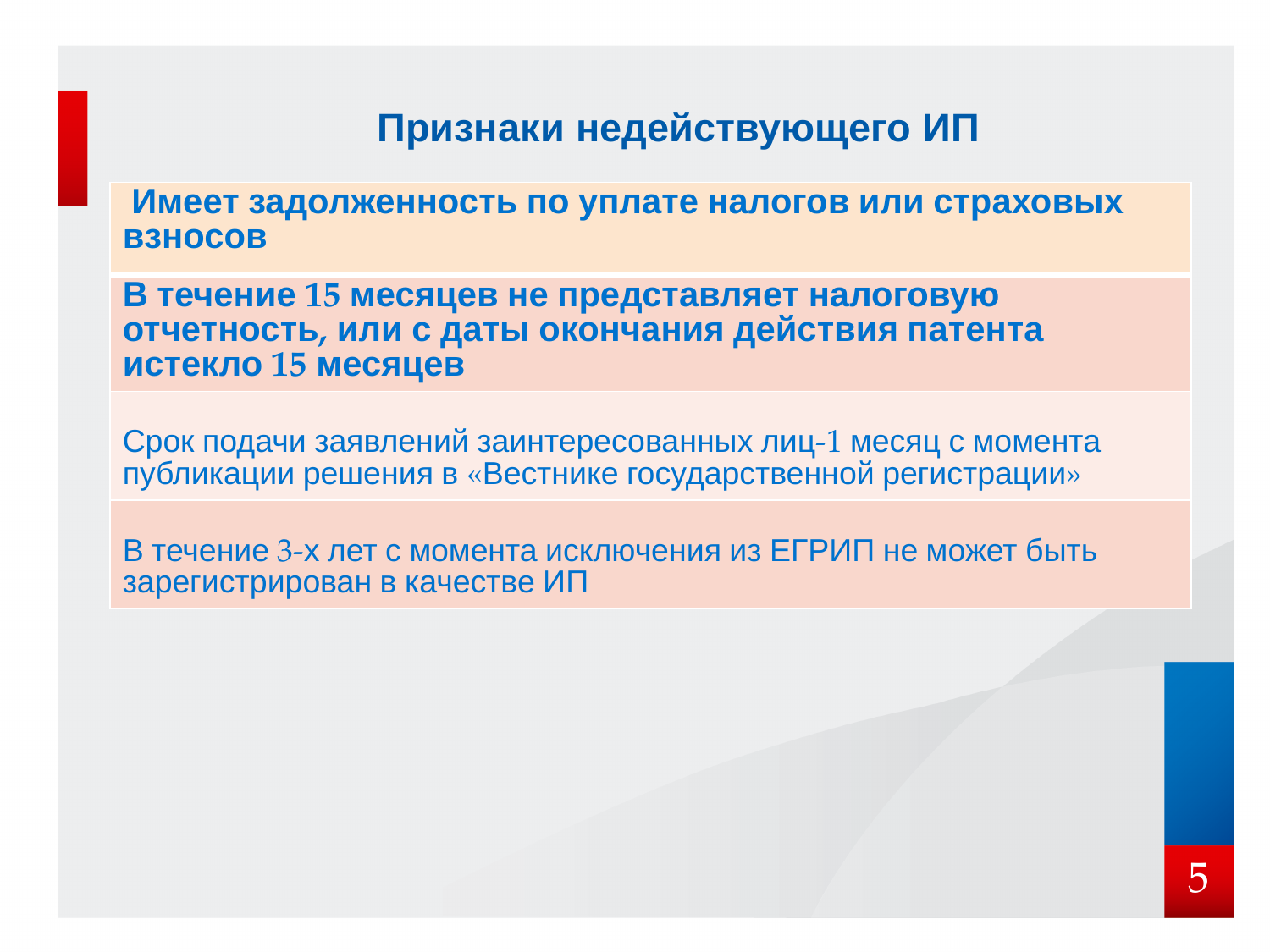

Признаки недействующего ИП
| Имеет задолженность по уплате налогов или страховых взносов |
| --- |
| В течение 15 месяцев не представляет налоговую отчетность, или с даты окончания действия патента истекло 15 месяцев |
| Срок подачи заявлений заинтересованных лиц-1 месяц с момента публикации решения в «Вестнике государственной регистрации» |
| В течение 3-х лет с момента исключения из ЕГРИП не может быть зарегистрирован в качестве ИП |
5